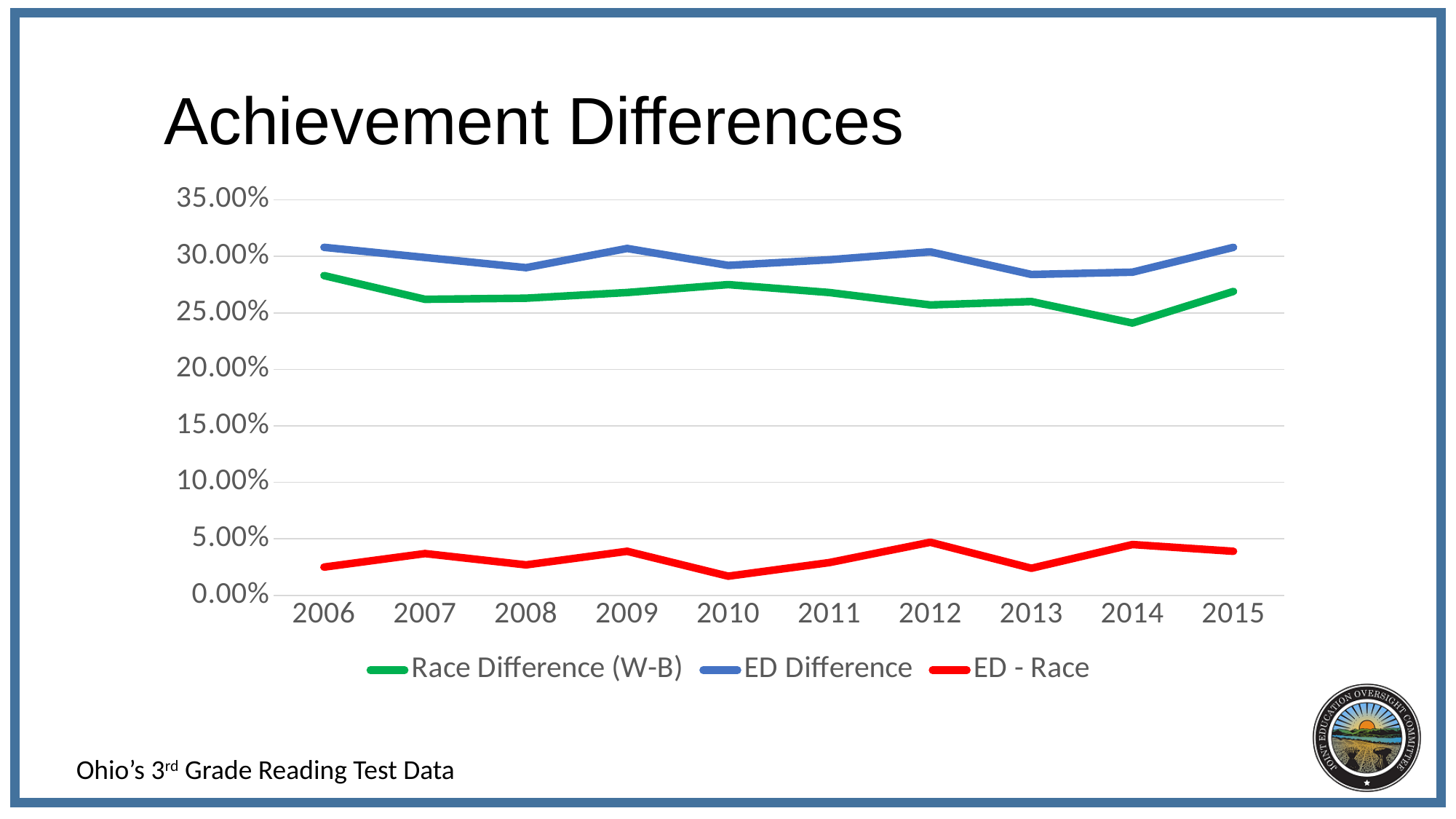

# Achievement Differences

### Chart

| Category |  |  |  |
|---|---|---|---|
| 2006 | 0.28300000000000003 | 0.308 | 0.024999999999999967 |
| 2007 | 0.262 | 0.299 | 0.03699999999999998 |
| 2008 | 0.263 | 0.29 | 0.02699999999999997 |
| 2009 | 0.268 | 0.307 | 0.03899999999999998 |
| 2010 | 0.275 | 0.29200000000000004 | 0.017000000000000015 |
| 2011 | 0.268 | 0.29700000000000004 | 0.029000000000000026 |
| 2012 | 0.257 | 0.30399999999999994 | 0.04699999999999993 |
| 2013 | 0.26 | 0.2839999999999999 | 0.02399999999999991 |
| 2014 | 0.241 | 0.2859999999999999 | 0.04499999999999993 |
| 2015 | 0.269 | 0.30799999999999994 | 0.038999999999999924 |
Ohio’s 3rd Grade Reading Test Data